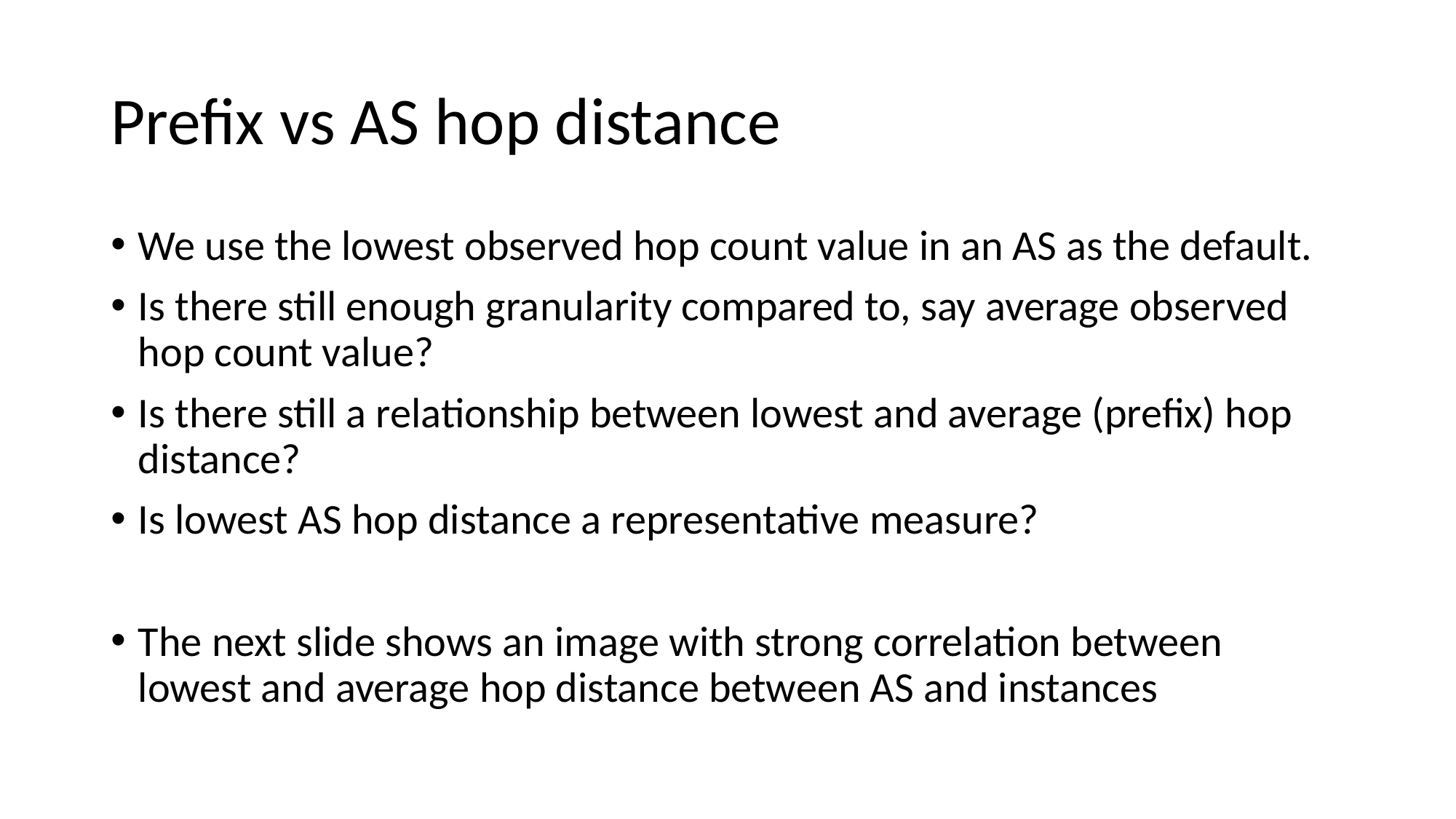

# Prefix vs AS hop distance
We use the lowest observed hop count value in an AS as the default.
Is there still enough granularity compared to, say average observed hop count value?
Is there still a relationship between lowest and average (prefix) hop distance?
Is lowest AS hop distance a representative measure?

The next slide shows an image with strong correlation between lowest and average hop distance between AS and instances